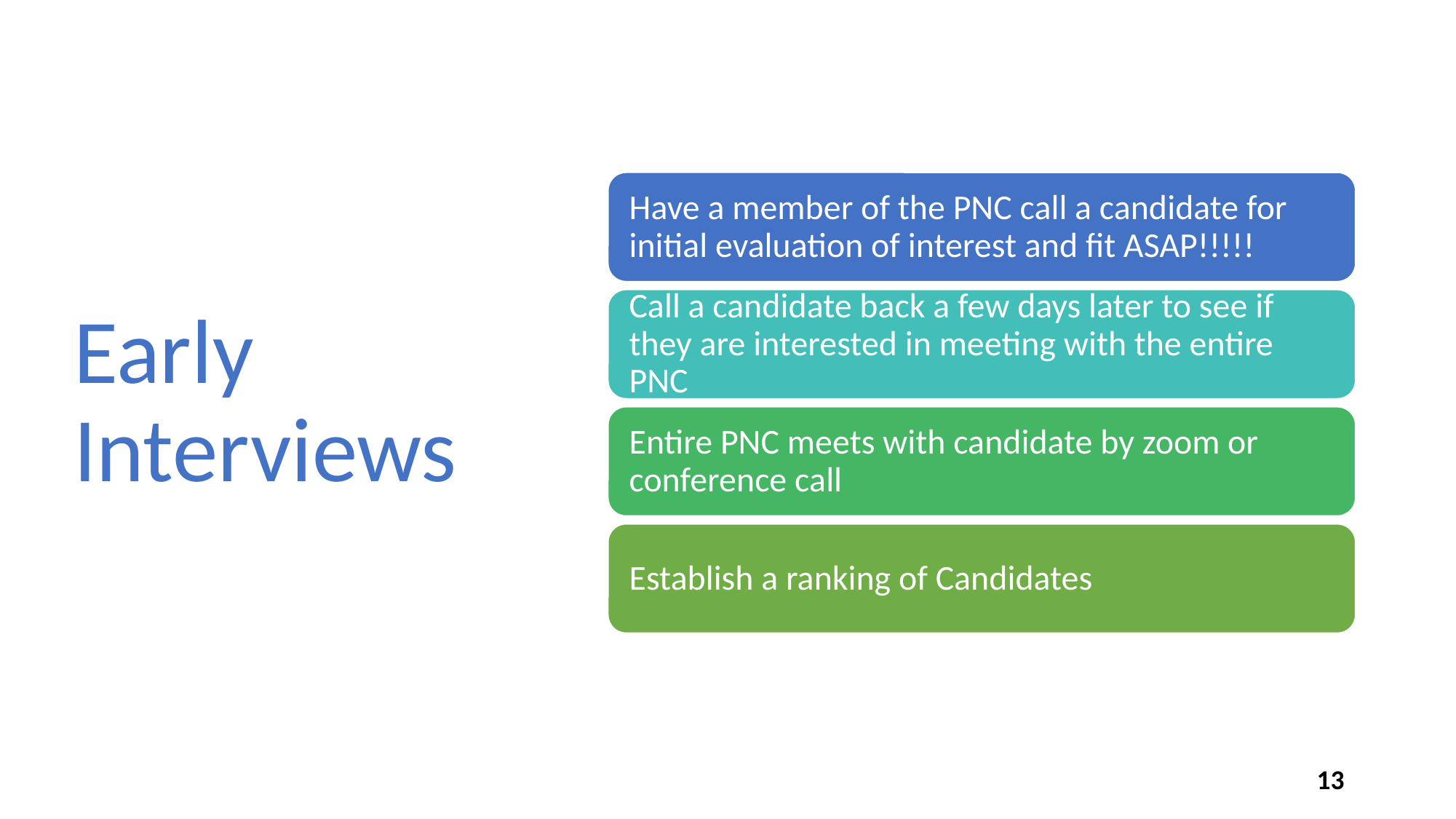

# Early Interviews
Have a member of the PNC call a candidate for initial evaluation of interest and fit ASAP!!!!!
Call a candidate back a few days later to see if they are interested in meeting with the entire PNC
Entire PNC meets with candidate by zoom or conference call
Establish a ranking of Candidates
13